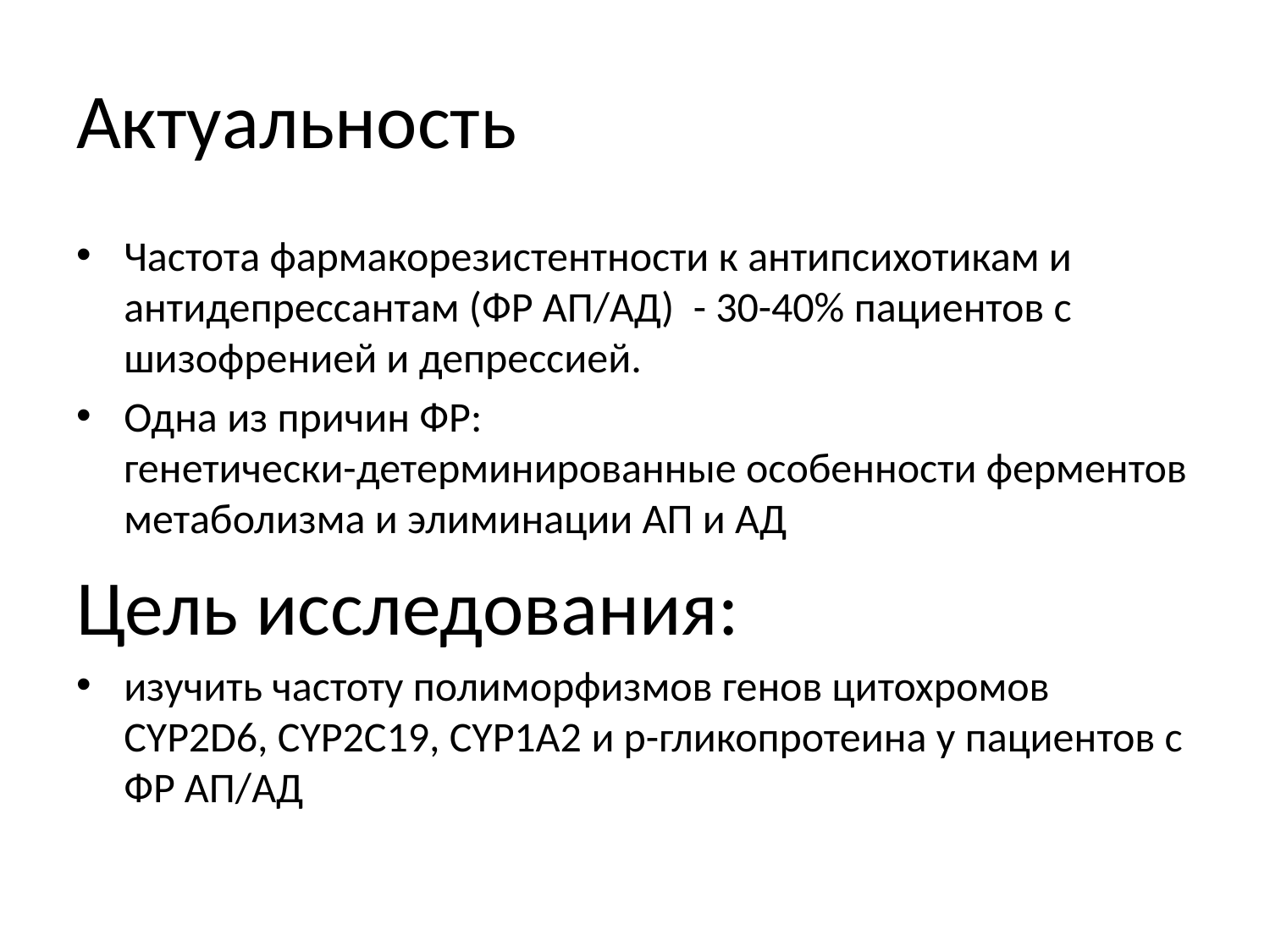

# Актуальность
Частота фармакорезистентности к антипсихотикам и антидепрессантам (ФР АП/АД)  - 30-40% пациентов с шизофренией и депрессией.
Одна из причин ФР:
генетически-детерминированные особенности ферментов метаболизма и элиминации АП и АД
Цель исследования:
изучить частоту полиморфизмов генов цитохромов CYP2D6, CYP2C19, CYP1A2 и р-гликопротеина у пациентов с ФР АП/АД